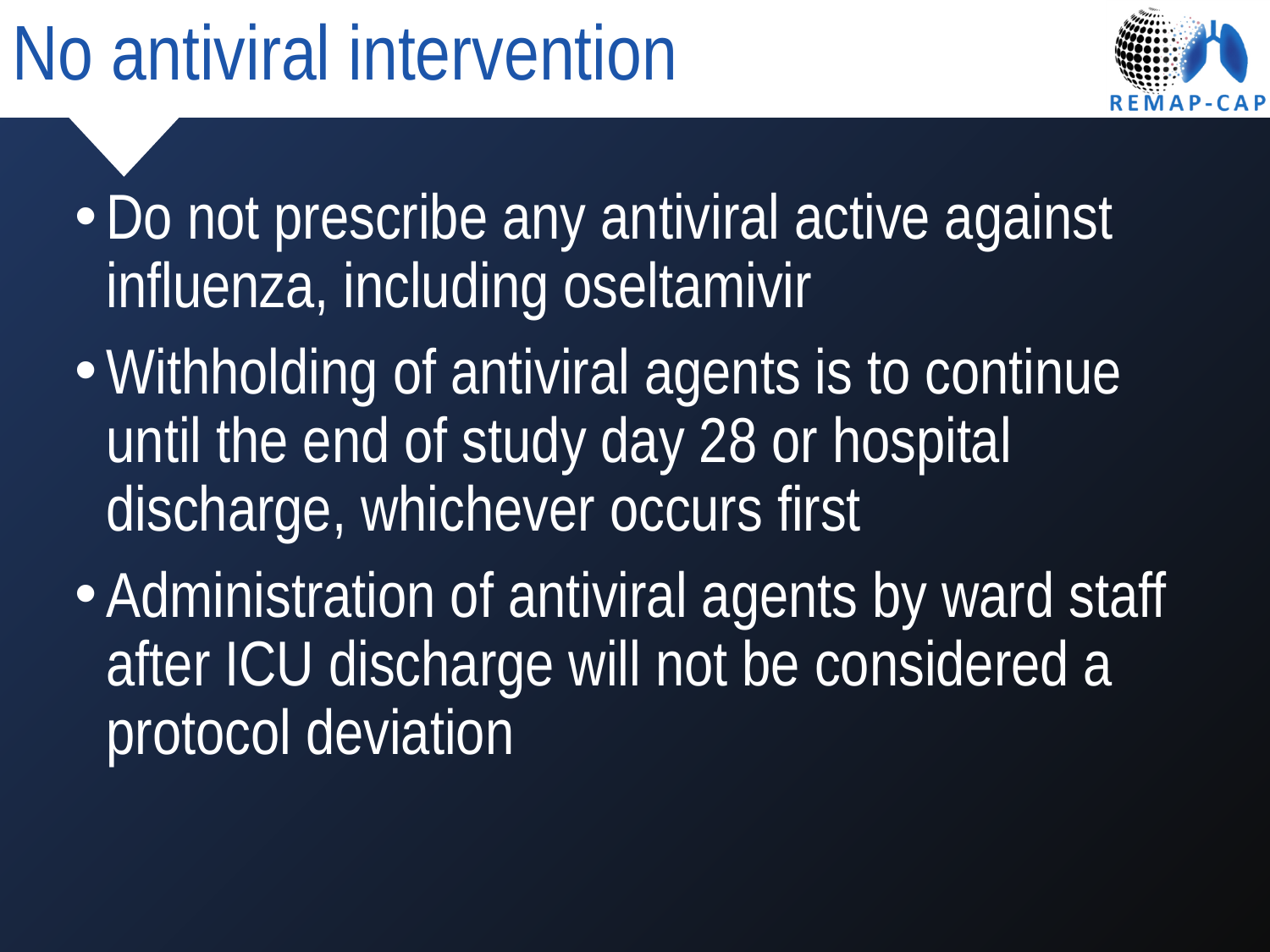

No antiviral intervention
Do not prescribe any antiviral active against influenza, including oseltamivir
Withholding of antiviral agents is to continue until the end of study day 28 or hospital discharge, whichever occurs first
Administration of antiviral agents by ward staff after ICU discharge will not be considered a protocol deviation